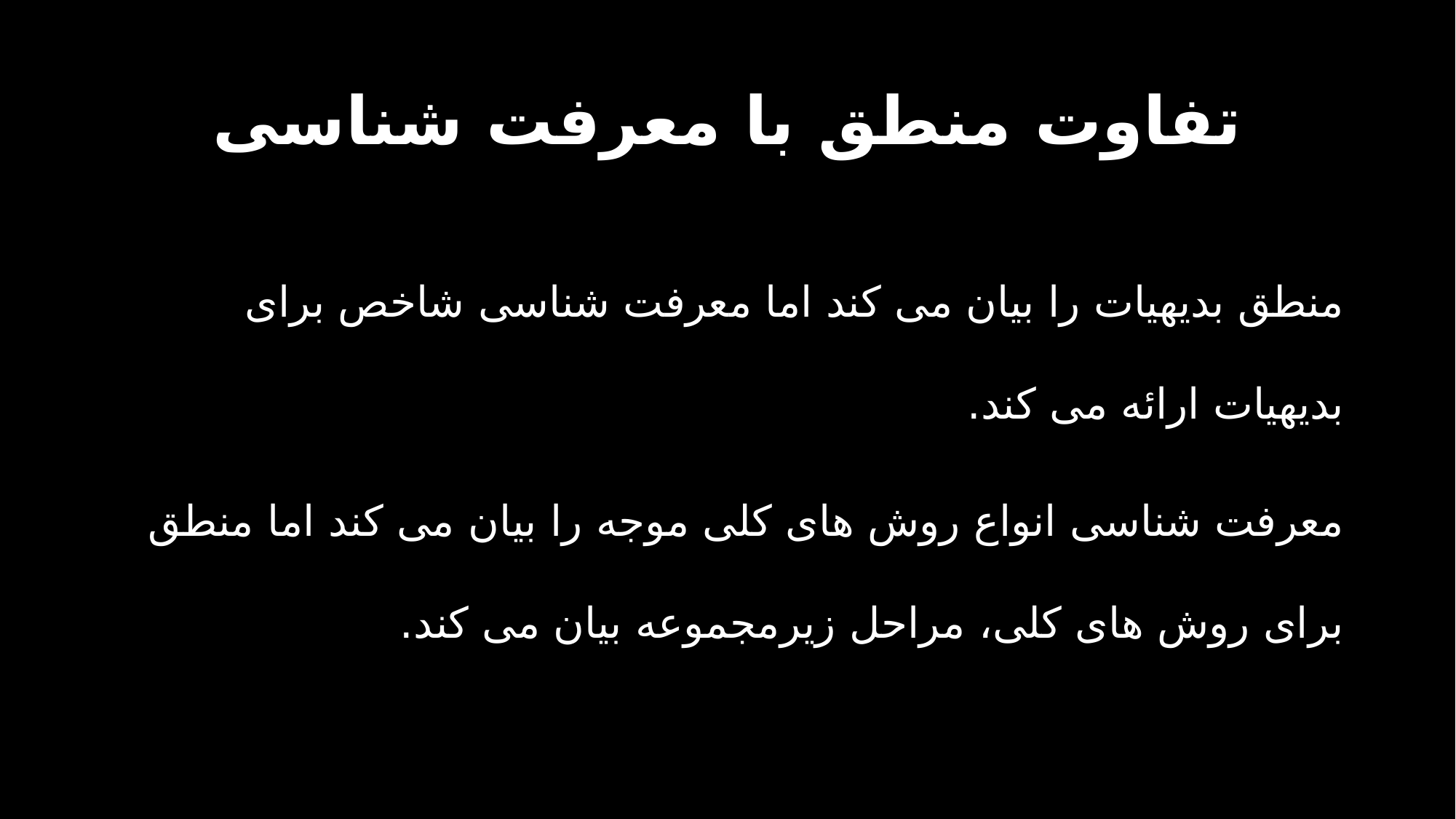

# تفاوت منطق با معرفت شناسی
منطق بدیهیات را بیان می کند اما معرفت شناسی شاخص برای بدیهیات ارائه می کند.
معرفت شناسی انواع روش های کلی موجه را بیان می کند اما منطق برای روش های کلی، مراحل زیرمجموعه بیان می کند.